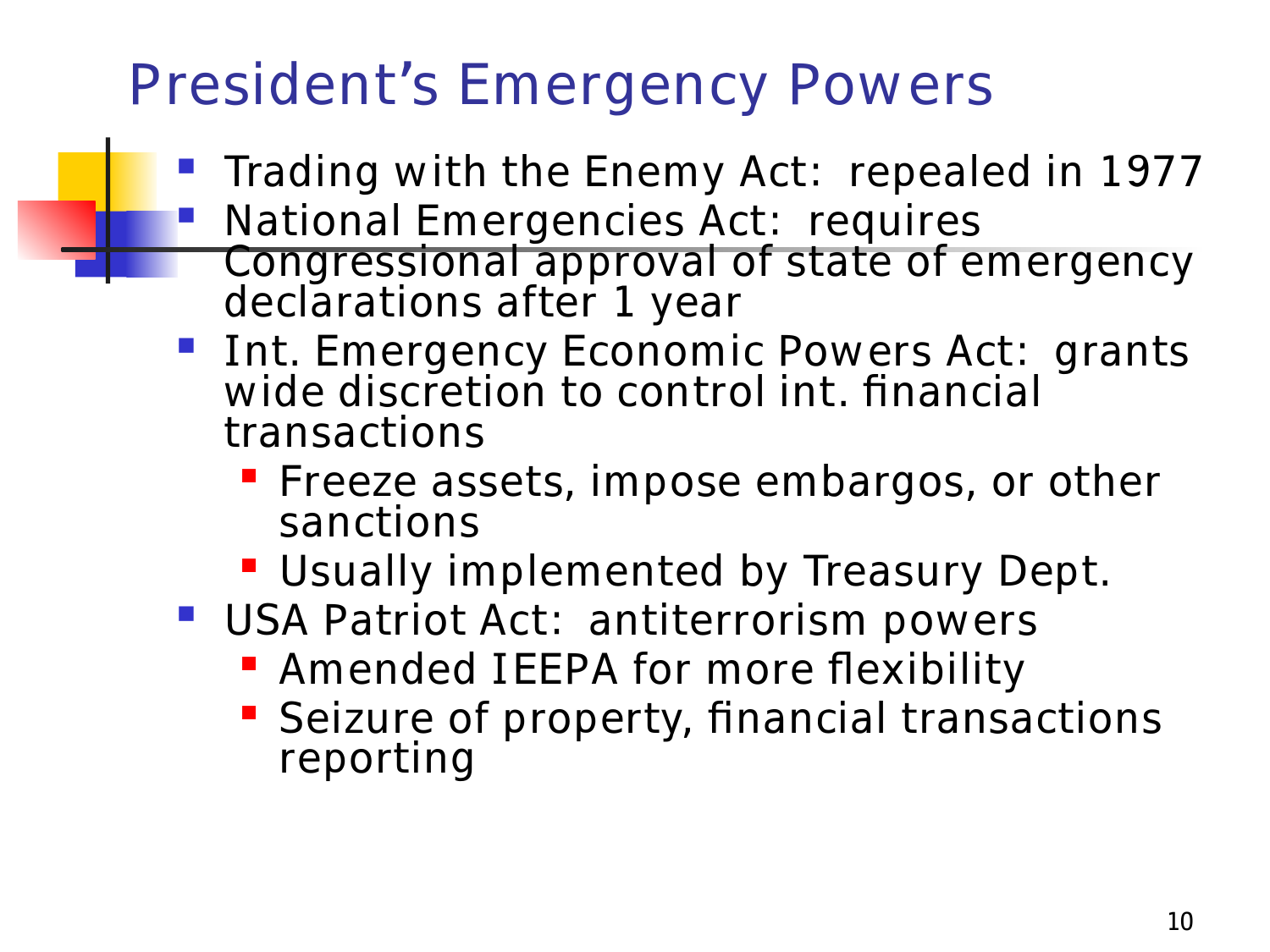

# President’s Emergency Powers
Trading with the Enemy Act:  repealed in 1977
National Emergencies Act:  requires Congressional approval of state of emergency declarations after 1 year
Int. Emergency Economic Powers Act:  grants wide discretion to control int. financial transactions
Freeze assets, impose embargos, or other sanctions
Usually implemented by Treasury Dept.
USA Patriot Act:  antiterrorism powers
Amended IEEPA for more flexibility
Seizure of property, financial transactions reporting
10